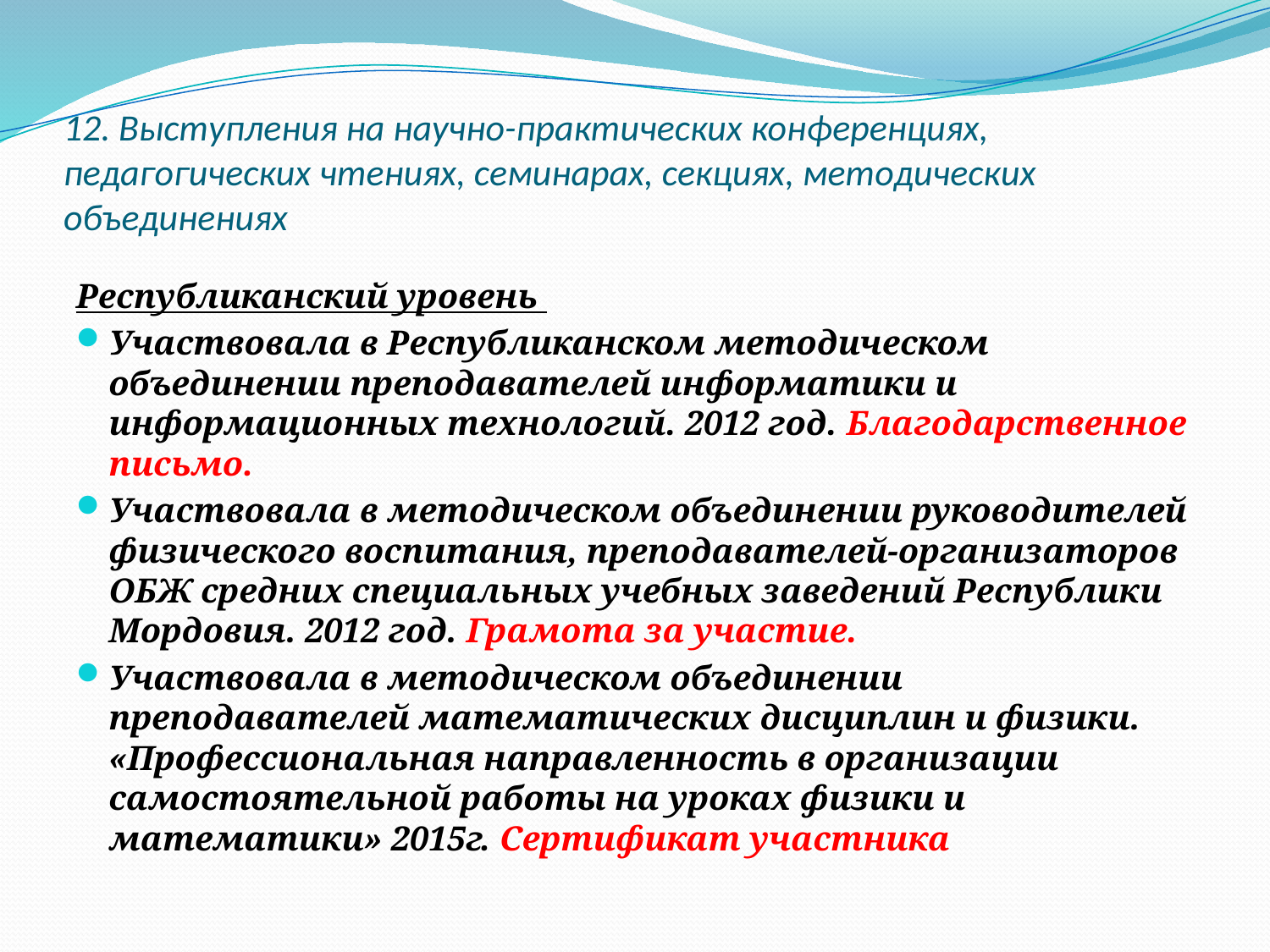

# 12. Выступления на научно-практических конференциях, педагогических чтениях, семинарах, секциях, методических объединениях
Республиканский уровень
Участвовала в Республиканском методическом объединении преподавателей информатики и информационных технологий. 2012 год. Благодарственное письмо.
Участвовала в методическом объединении руководителей физического воспитания, преподавателей-организаторов ОБЖ средних специальных учебных заведений Республики Мордовия. 2012 год. Грамота за участие.
Участвовала в методическом объединении преподавателей математических дисциплин и физики.  «Профессиональная направленность в организации самостоятельной работы на уроках физики и математики» 2015г. Сертификат участника